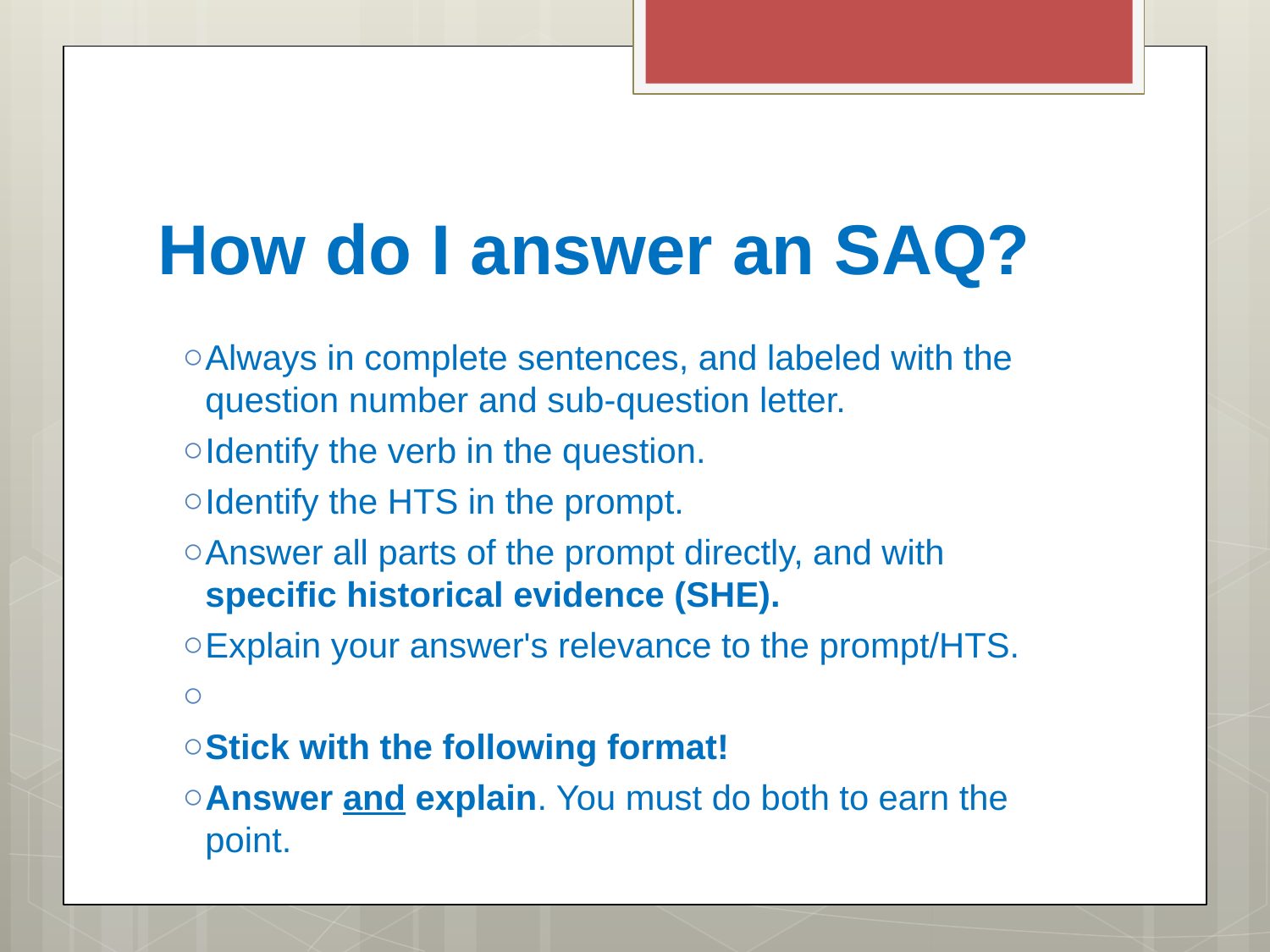

# How do I answer an SAQ?
Always in complete sentences, and labeled with the question number and sub-question letter.
Identify the verb in the question.
Identify the HTS in the prompt.
Answer all parts of the prompt directly, and with specific historical evidence (SHE).
Explain your answer's relevance to the prompt/HTS.

Stick with the following format!
Answer and explain. You must do both to earn the point.